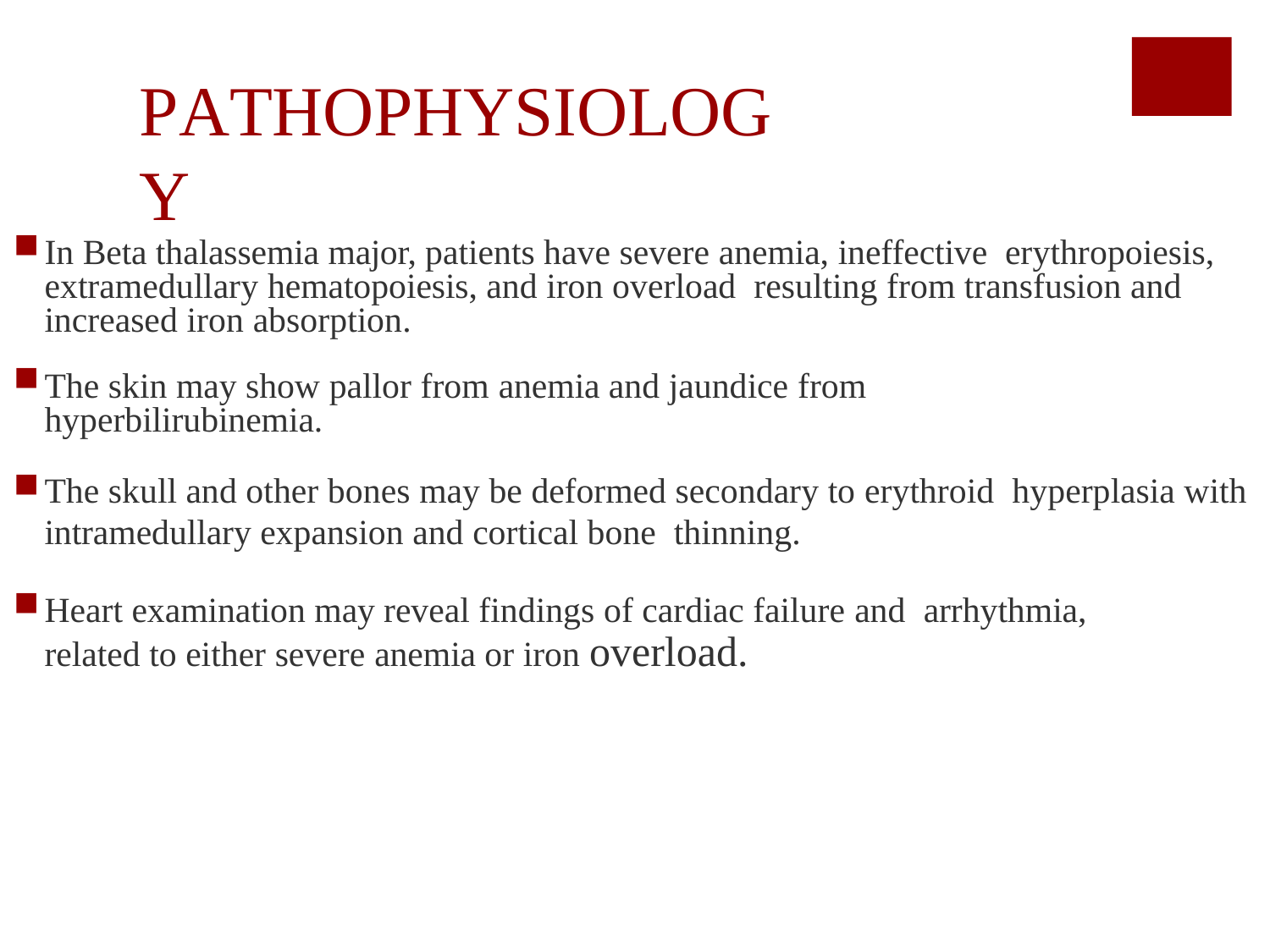

# PATHOPHYSIOLOGY
In Beta thalassemia major, patients have severe anemia, ineffective  erythropoiesis, extramedullary hematopoiesis, and iron overload  resulting from transfusion and increased iron absorption.
The skin may show pallor from anemia and jaundice from  hyperbilirubinemia.
The skull and other bones may be deformed secondary to erythroid  hyperplasia with intramedullary expansion and cortical bone  thinning.
Heart examination may reveal findings of cardiac failure and  arrhythmia, related to either severe anemia or iron overload.